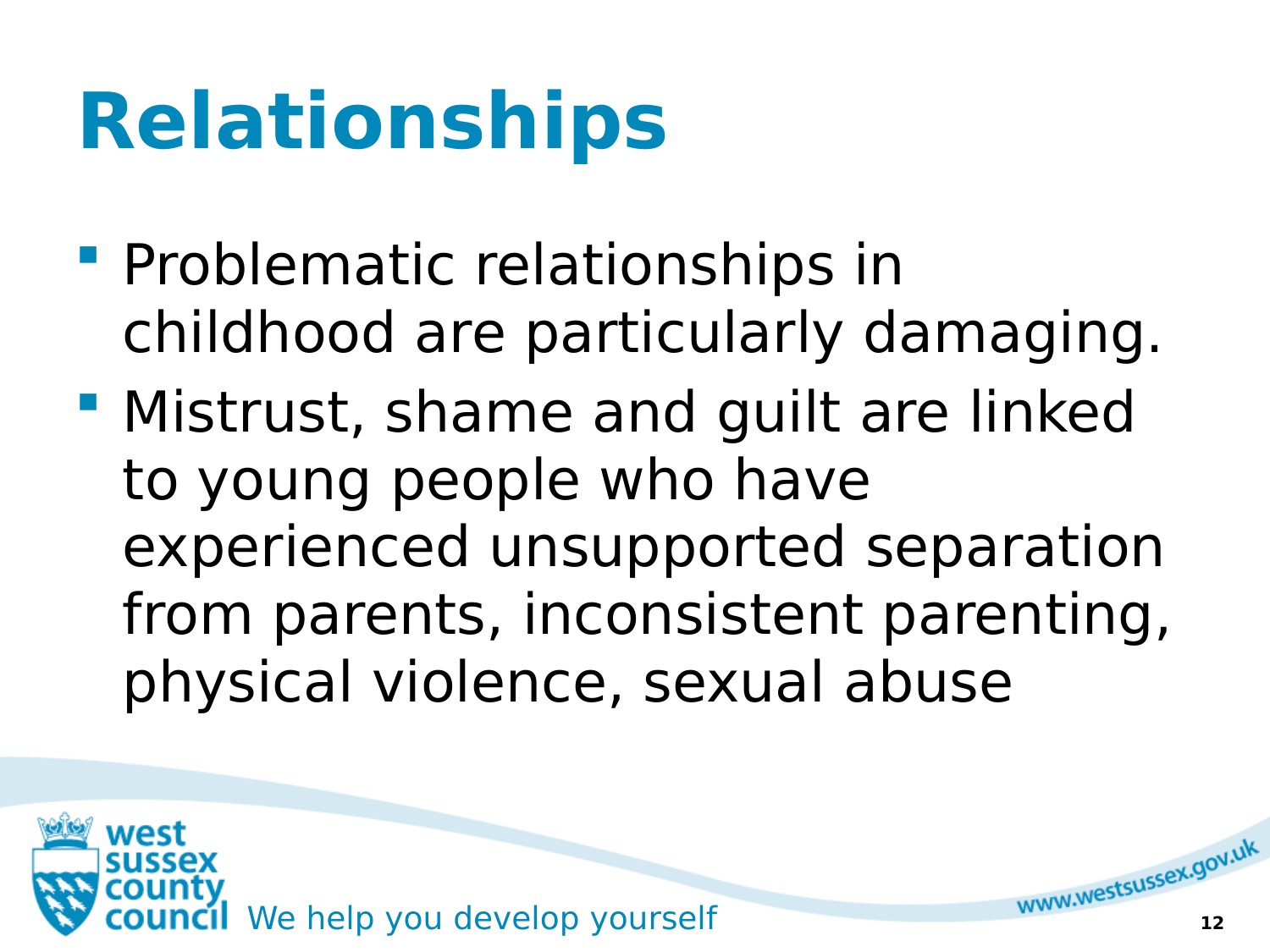

# Relationships
Problematic relationships in childhood are particularly damaging.
Mistrust, shame and guilt are linked to young people who have experienced unsupported separation from parents, inconsistent parenting, physical violence, sexual abuse
12